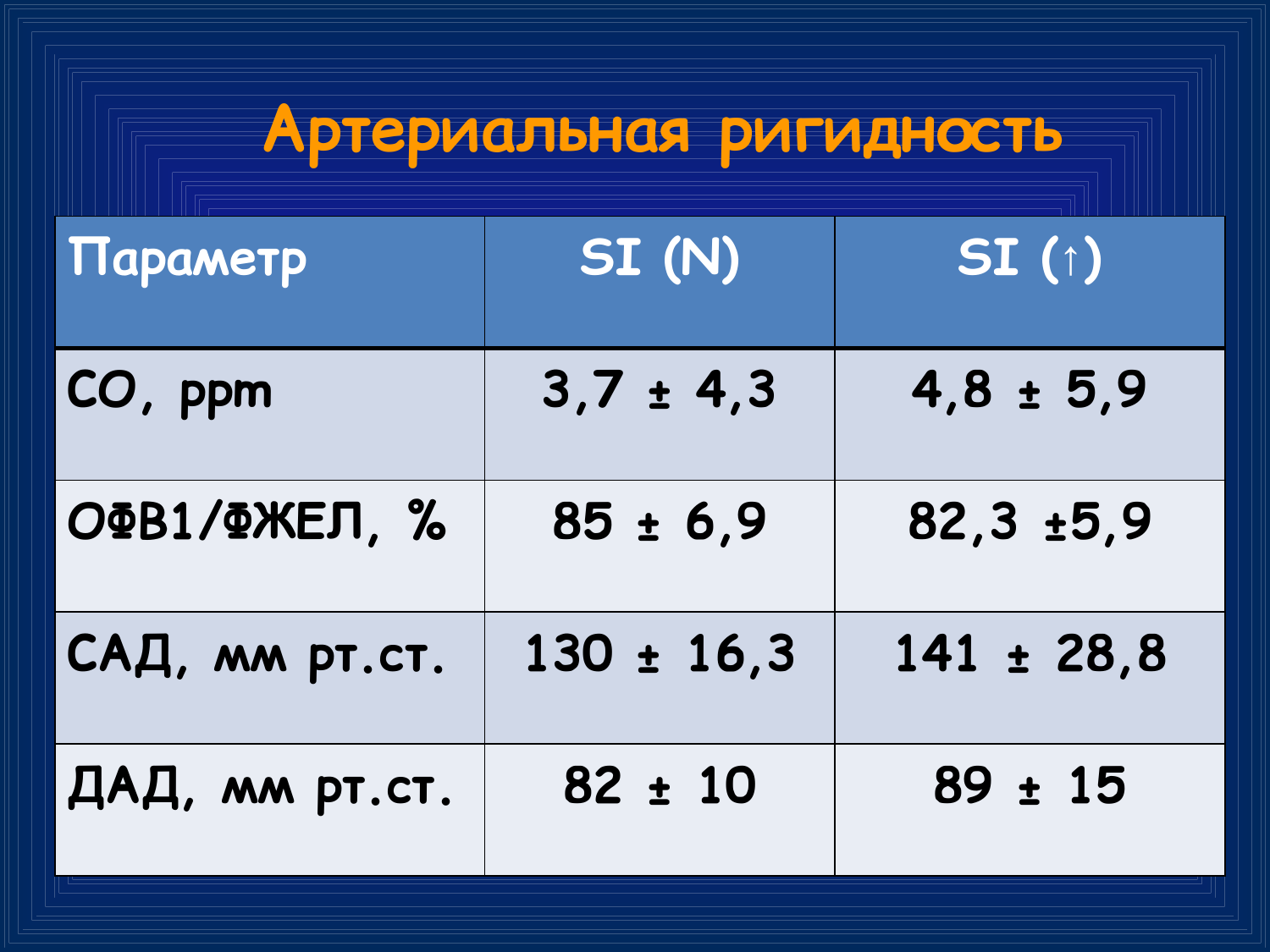

Артериальная ригидность
| Параметр | SI (N) | SI (↑) |
| --- | --- | --- |
| CO, ppm | 3,7 ± 4,3 | 4,8 ± 5,9 |
| ОФВ1/ФЖЕЛ, % | 85 ± 6,9 | 82,3 ±5,9 |
| САД, мм рт.ст. | 130 ± 16,3 | 141 ± 28,8 |
| ДАД, мм рт.ст. | 82 ± 10 | 89 ± 15 |